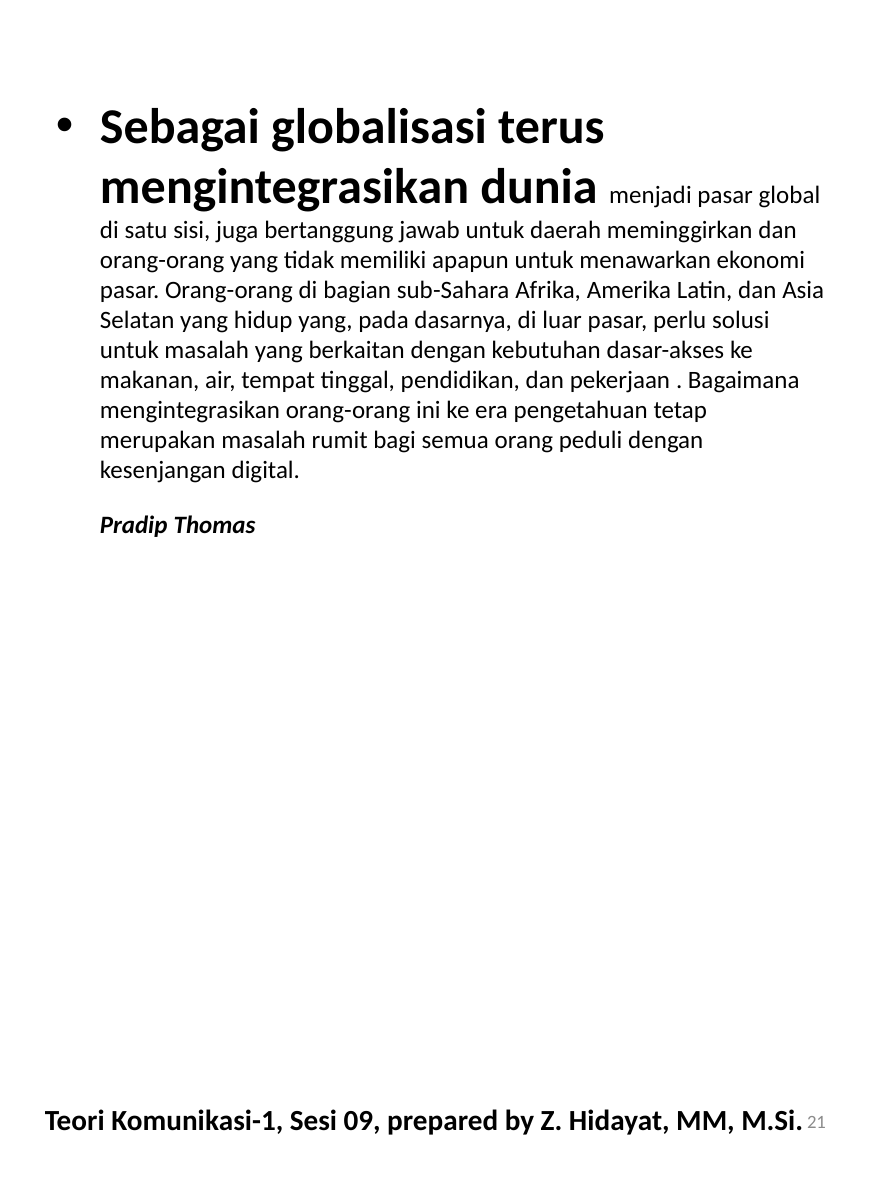

Sebagai globalisasi terus mengintegrasikan dunia menjadi pasar global di satu sisi, juga bertanggung jawab untuk daerah meminggirkan dan orang-orang yang tidak memiliki apapun untuk menawarkan ekonomi pasar. Orang-orang di bagian sub-Sahara Afrika, Amerika Latin, dan Asia Selatan yang hidup yang, pada dasarnya, di luar pasar, perlu solusi untuk masalah yang berkaitan dengan kebutuhan dasar-akses ke makanan, air, tempat tinggal, pendidikan, dan pekerjaan . Bagaimana mengintegrasikan orang-orang ini ke era pengetahuan tetap merupakan masalah rumit bagi semua orang peduli dengan kesenjangan digital.
	Pradip Thomas
Teori Komunikasi-1, Sesi 09, prepared by Z. Hidayat, MM, M.Si.
21